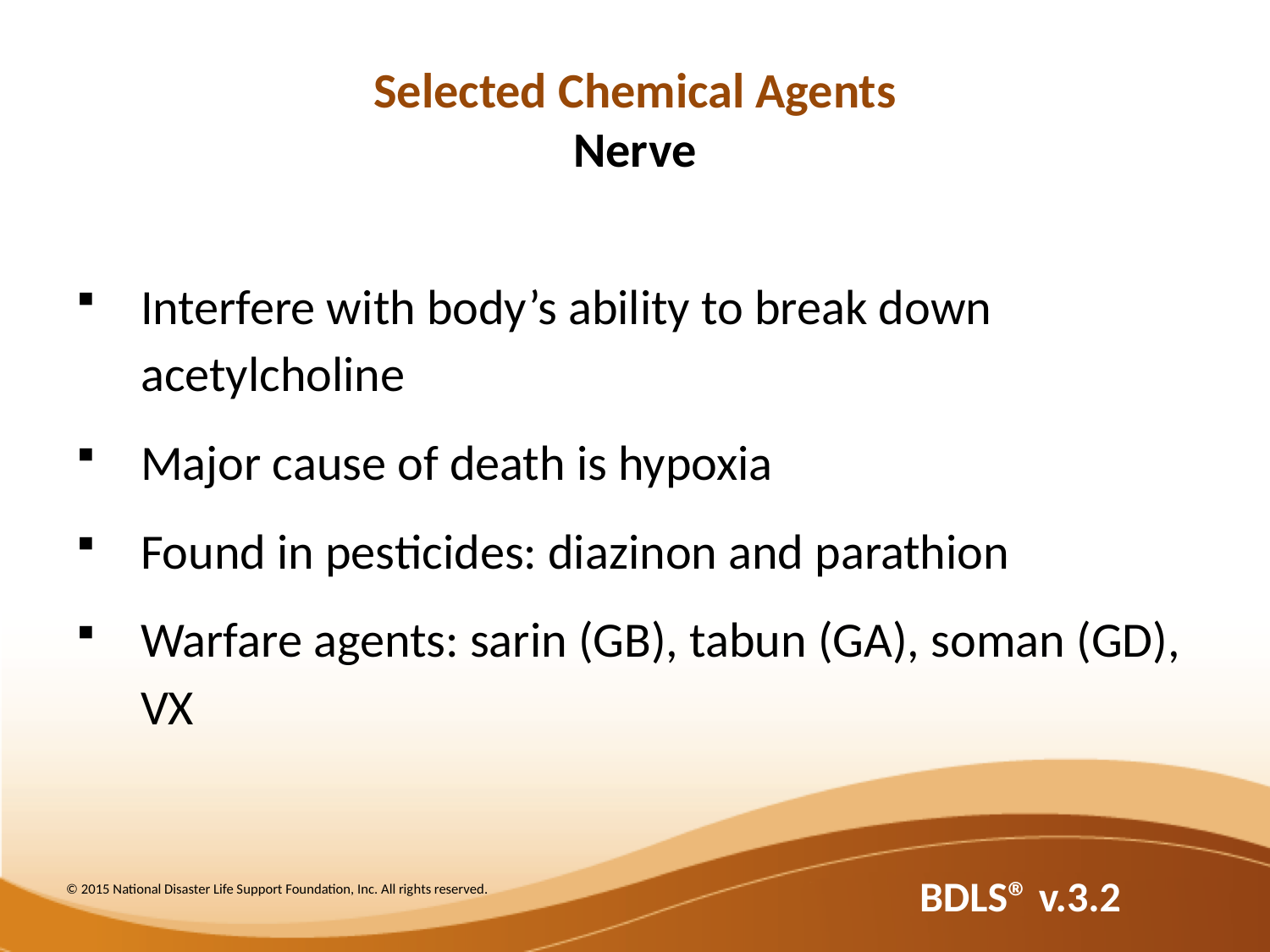

Selected Chemical Agents
Nerve
Interfere with body’s ability to break down acetylcholine
Major cause of death is hypoxia
Found in pesticides: diazinon and parathion
Warfare agents: sarin (GB), tabun (GA), soman (GD), VX